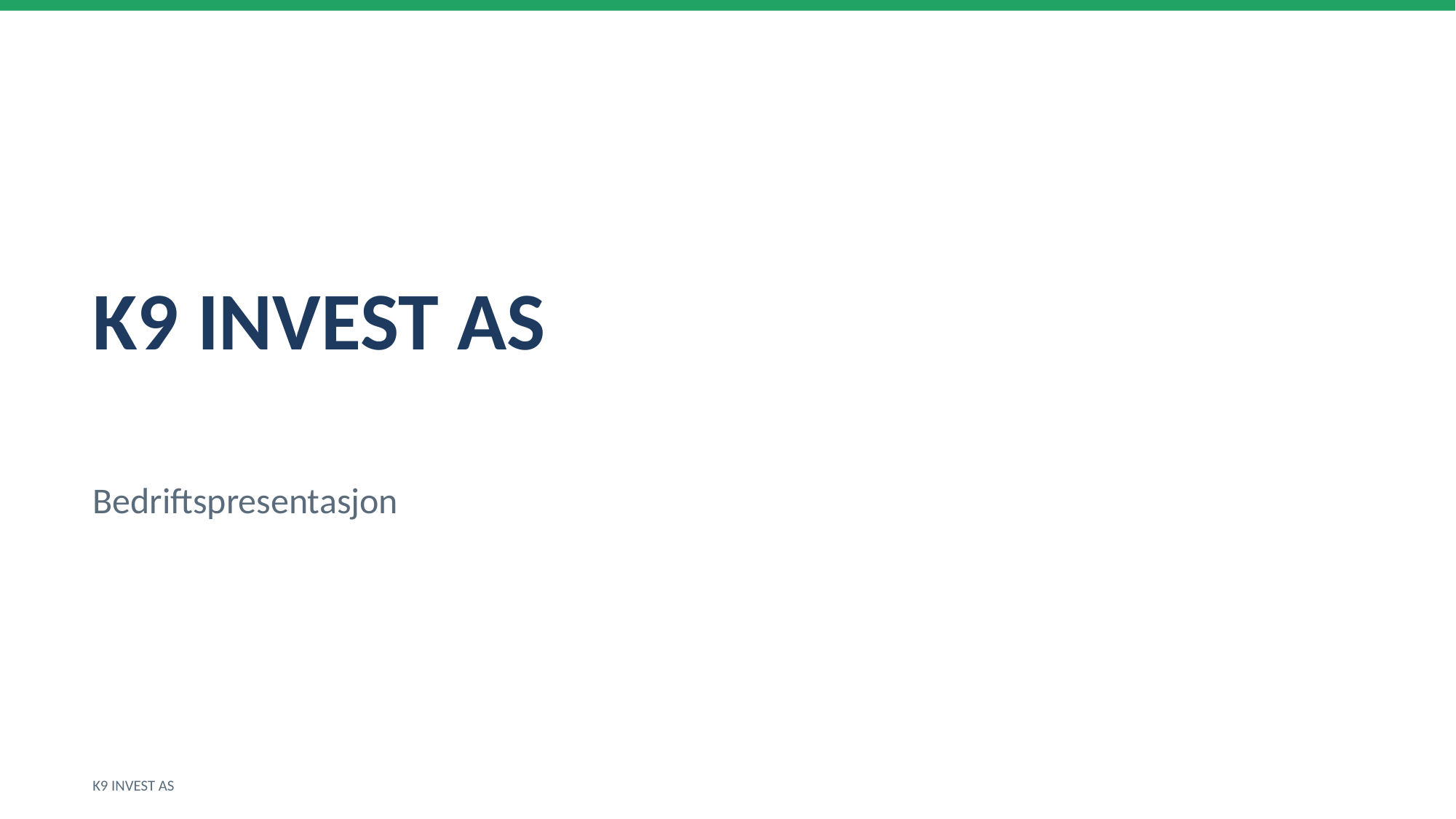

K9 INVEST AS
Bedriftspresentasjon
K9 INVEST AS